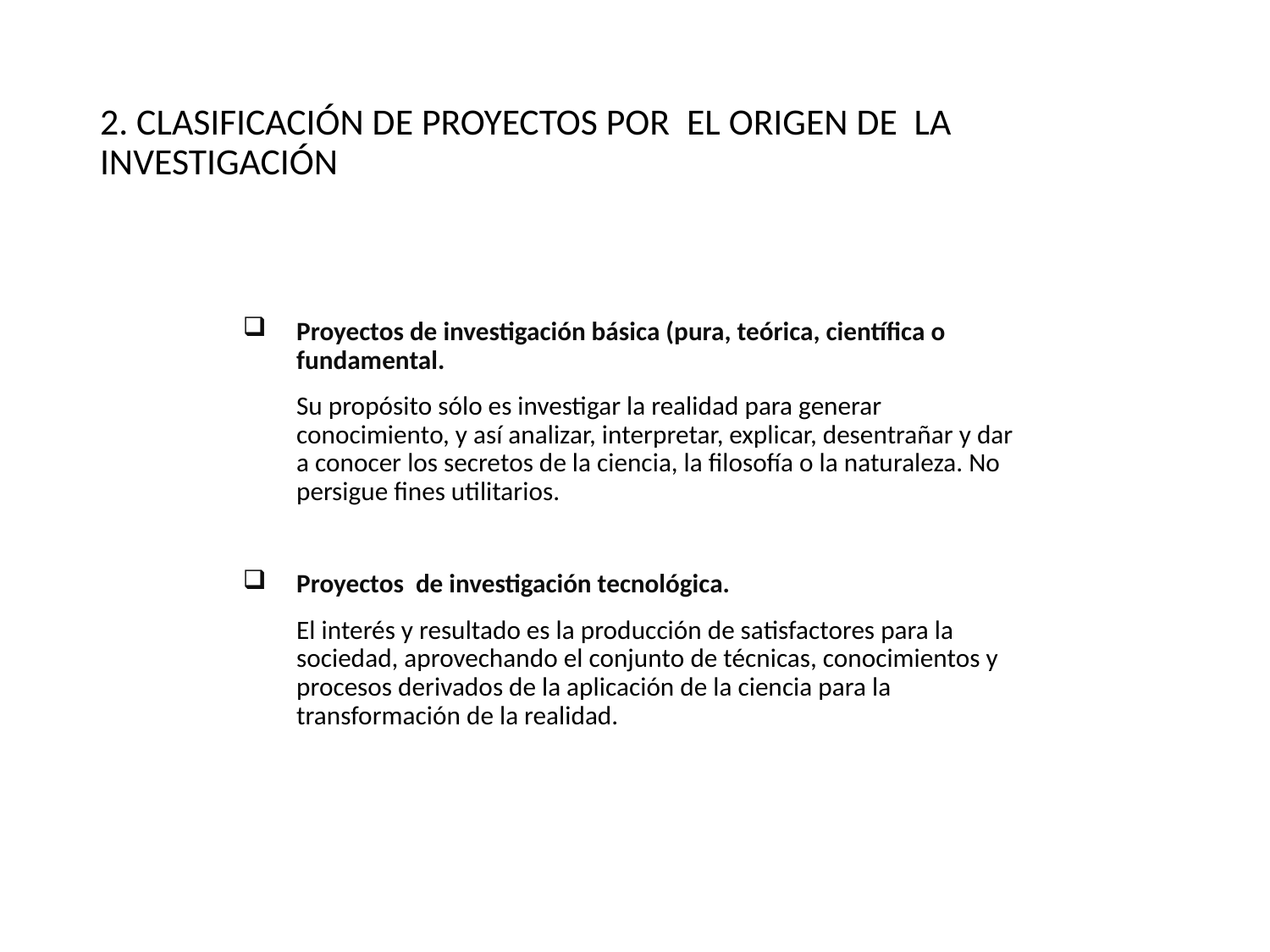

# 2. CLASIFICACIÓN DE PROYECTOS POR  EL ORIGEN DE  LA INVESTIGACIÓN
Proyectos de investigación básica (pura, teórica, científica o fundamental.
	Su propósito sólo es investigar la realidad para generar conocimiento, y así analizar, interpretar, explicar, desentrañar y dar a conocer los secretos de la ciencia, la filosofía o la naturaleza. No persigue fines utilitarios.

Proyectos  de investigación tecnológica.
	El interés y resultado es la producción de satisfactores para la sociedad, aprovechando el conjunto de técnicas, conocimientos y procesos derivados de la aplicación de la ciencia para la transformación de la realidad.